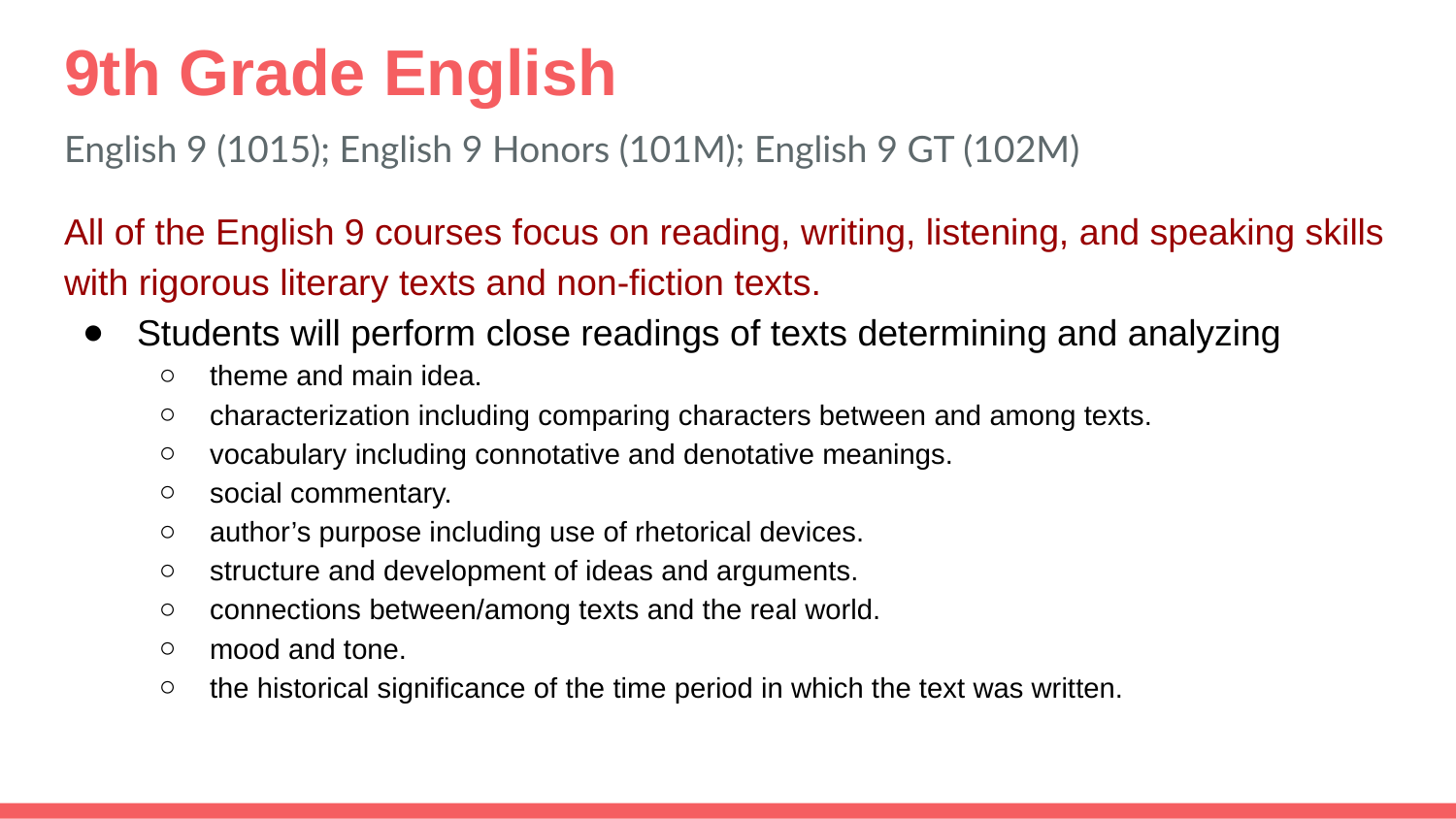

# 9th Grade English
English 9 (1015); English 9 Honors (101M); English 9 GT (102M)
All of the English 9 courses focus on reading, writing, listening, and speaking skills with rigorous literary texts and non-fiction texts.
Students will perform close readings of texts determining and analyzing
theme and main idea.
characterization including comparing characters between and among texts.
vocabulary including connotative and denotative meanings.
social commentary.
author’s purpose including use of rhetorical devices.
structure and development of ideas and arguments.
connections between/among texts and the real world.
mood and tone.
the historical significance of the time period in which the text was written.